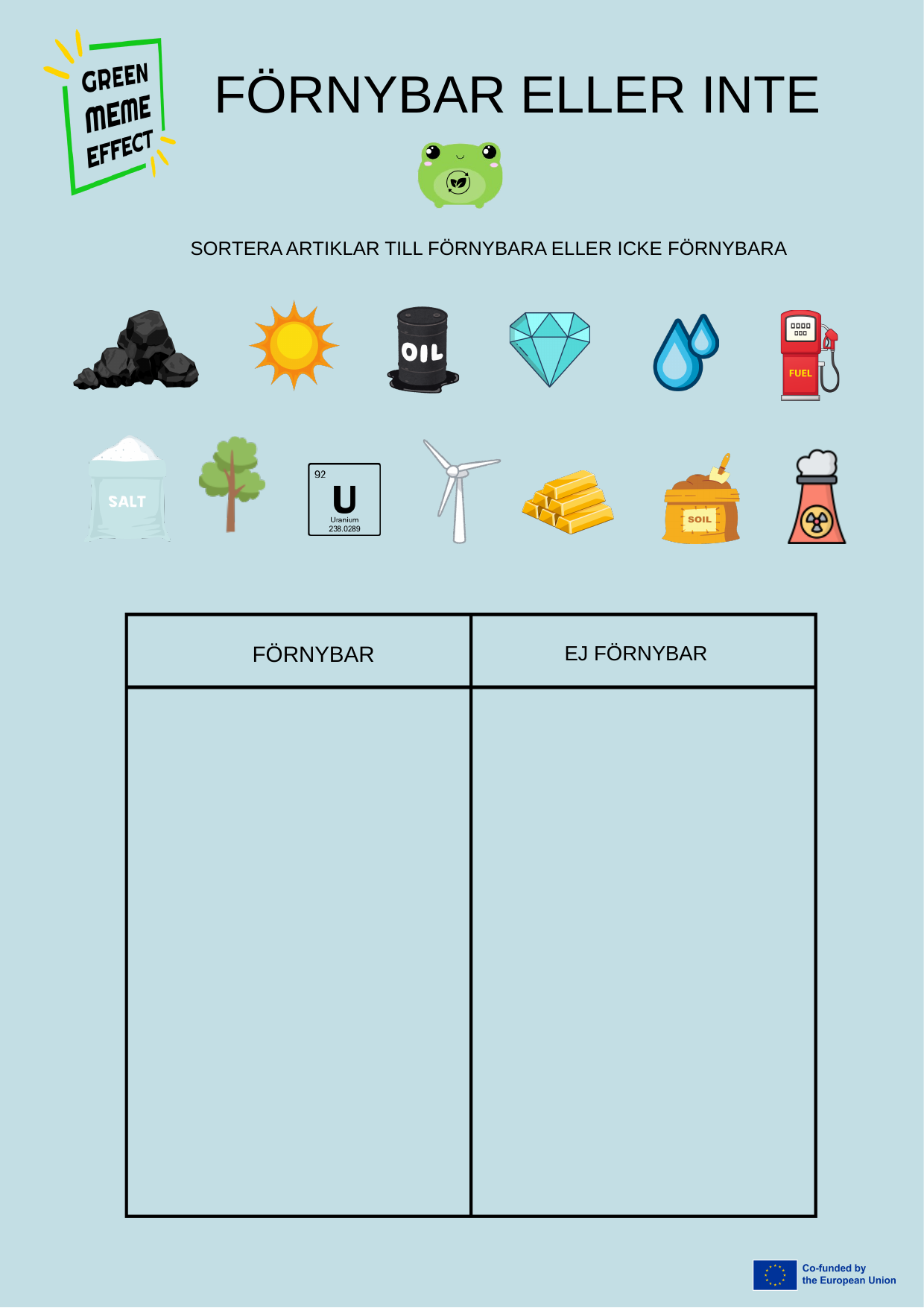

FÖRNYBAR ELLER INTE

SORTERA ARTIKLAR TILL FÖRNYBARA ELLER ICKE FÖRNYBARA

FÖRNYBAR
EJ FÖRNYBAR